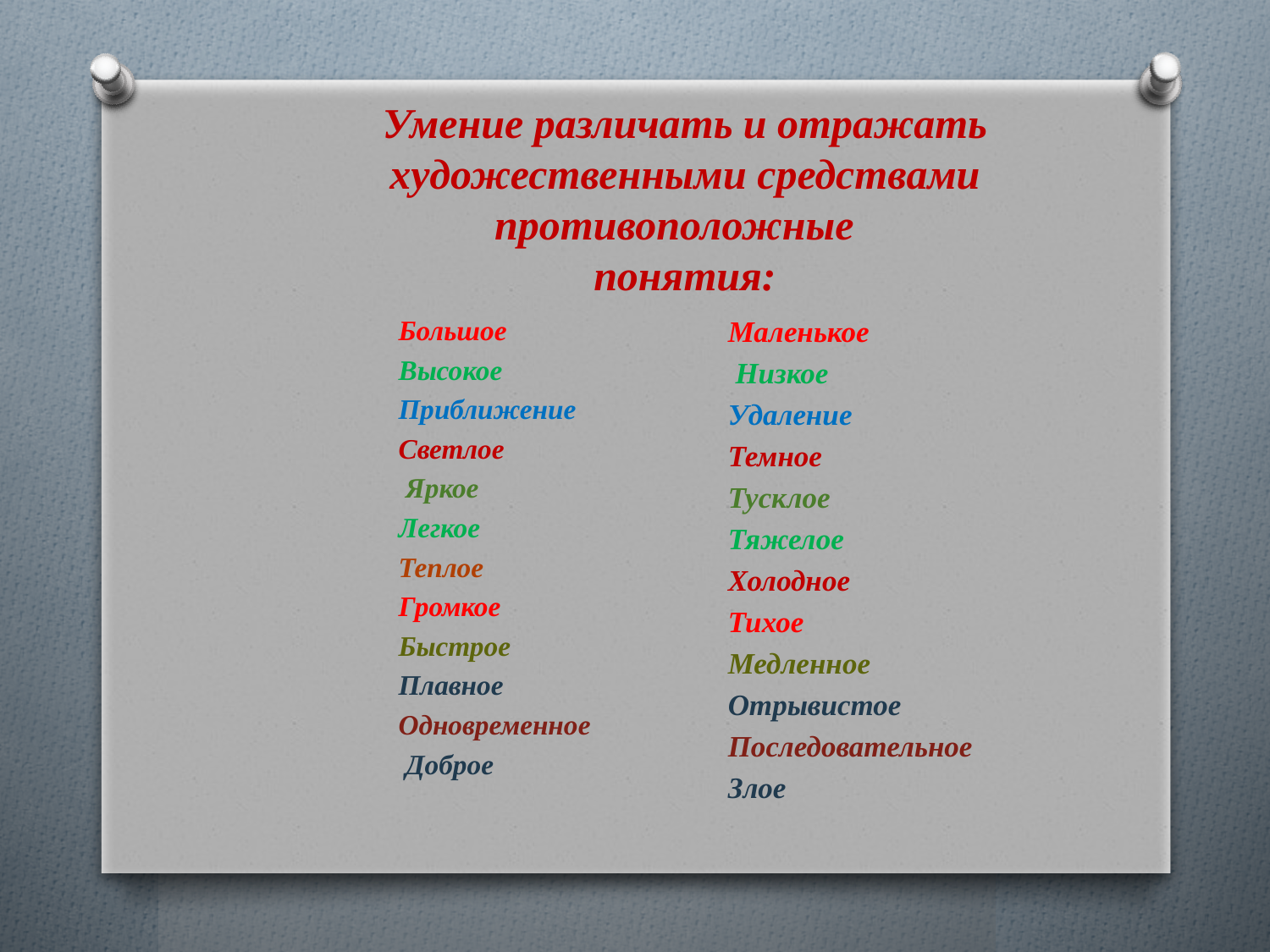

# Умение различать и отражать художественными средствами противоположные   понятия:
Большое
Высокое
Приближение
Светлое
 Яркое
Легкое
Теплое
Громкое
Быстрое
Плавное
Одновременное
 Доброе

Маленькое
 Низкое
Удаление
Темное
Тусклое
Тяжелое
Холодное
Тихое
Медленное
Отрывистое
Последовательное
Злое